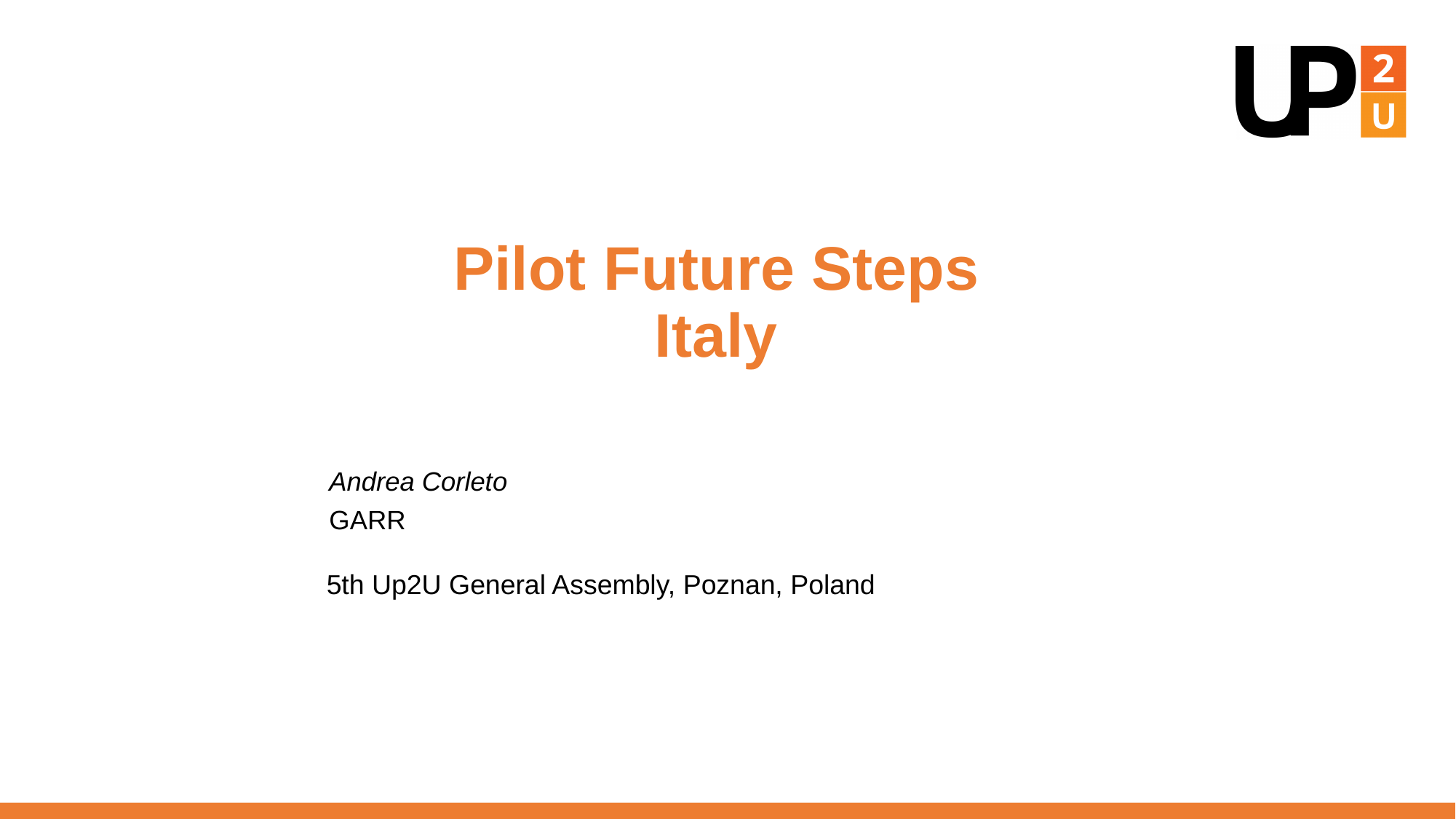

# Pilot Future Steps Italy
Andrea Corleto
GARR
5th Up2U General Assembly, Poznan, Poland